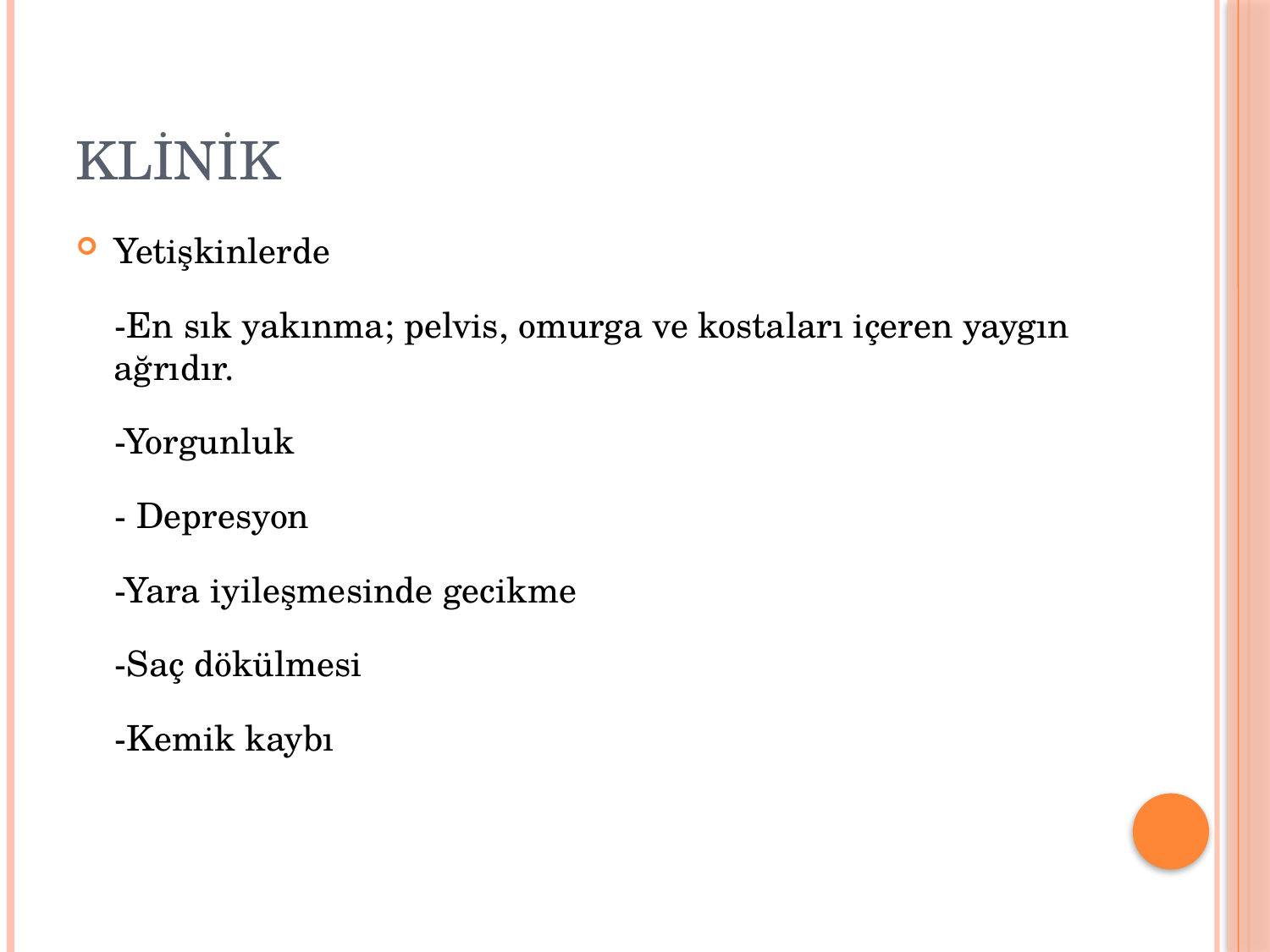

# klinik
Yetişkinlerde
    -En sık yakınma; pelvis, omurga ve kostaları içeren yaygın ağrıdır.
    -Yorgunluk
    - Depresyon
    -Yara iyileşmesinde gecikme
    -Saç dökülmesi
    -Kemik kaybı